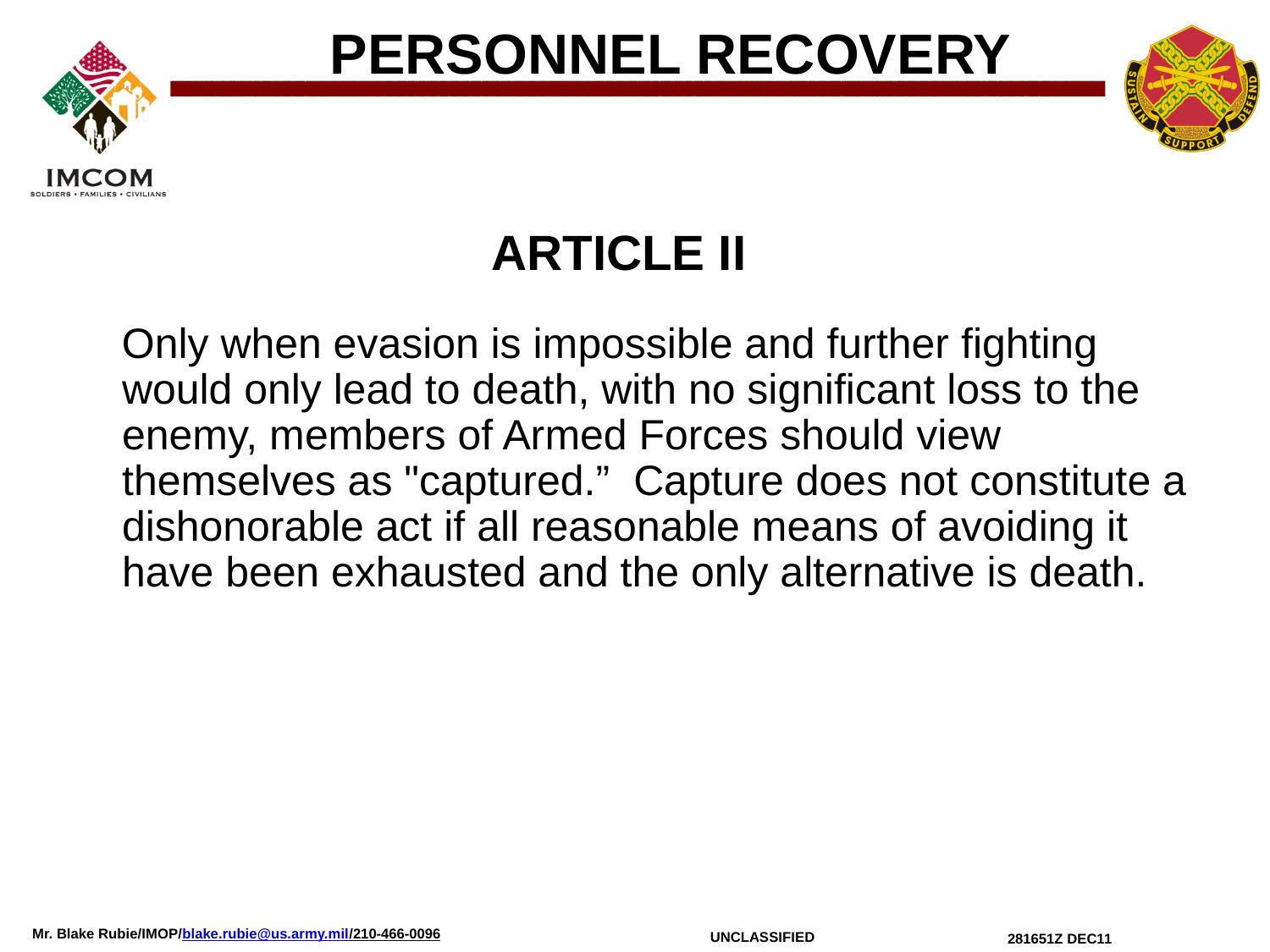

PERSONNEL RECOVERY
ARTICLE II
    Only when evasion is impossible and further fighting would only lead to death, with no significant loss to the enemy, members of Armed Forces should view themselves as "captured.”  Capture does not constitute a dishonorable act if all reasonable means of avoiding it have been exhausted and the only alternative is death.